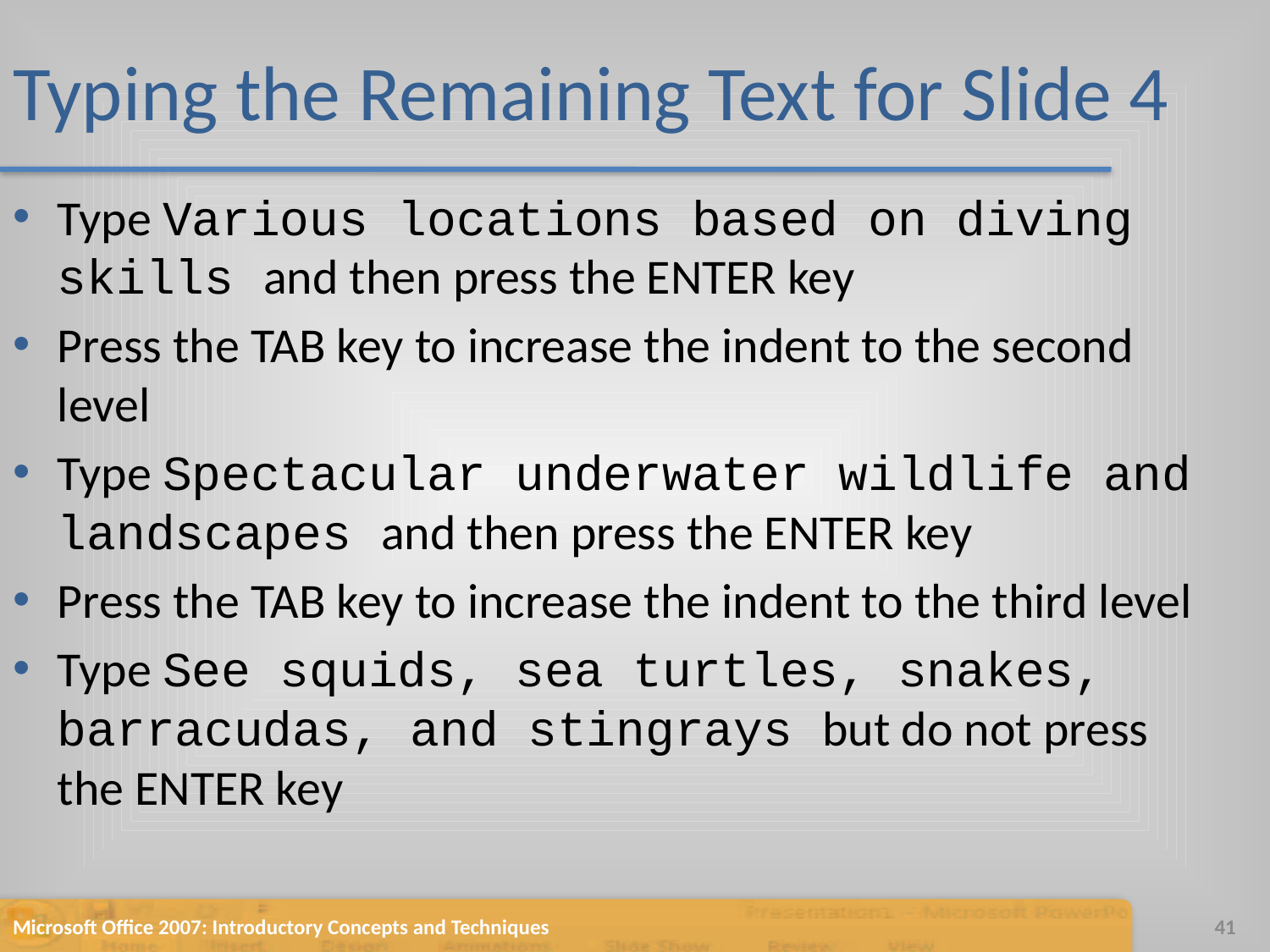

# Typing the Remaining Text for Slide 4
Type Various locations based on diving skills and then press the ENTER key
Press the TAB key to increase the indent to the second level
Type Spectacular underwater wildlife and landscapes and then press the ENTER key
Press the TAB key to increase the indent to the third level
Type See squids, sea turtles, snakes, barracudas, and stingrays but do not press the ENTER key
Microsoft Office 2007: Introductory Concepts and Techniques
41